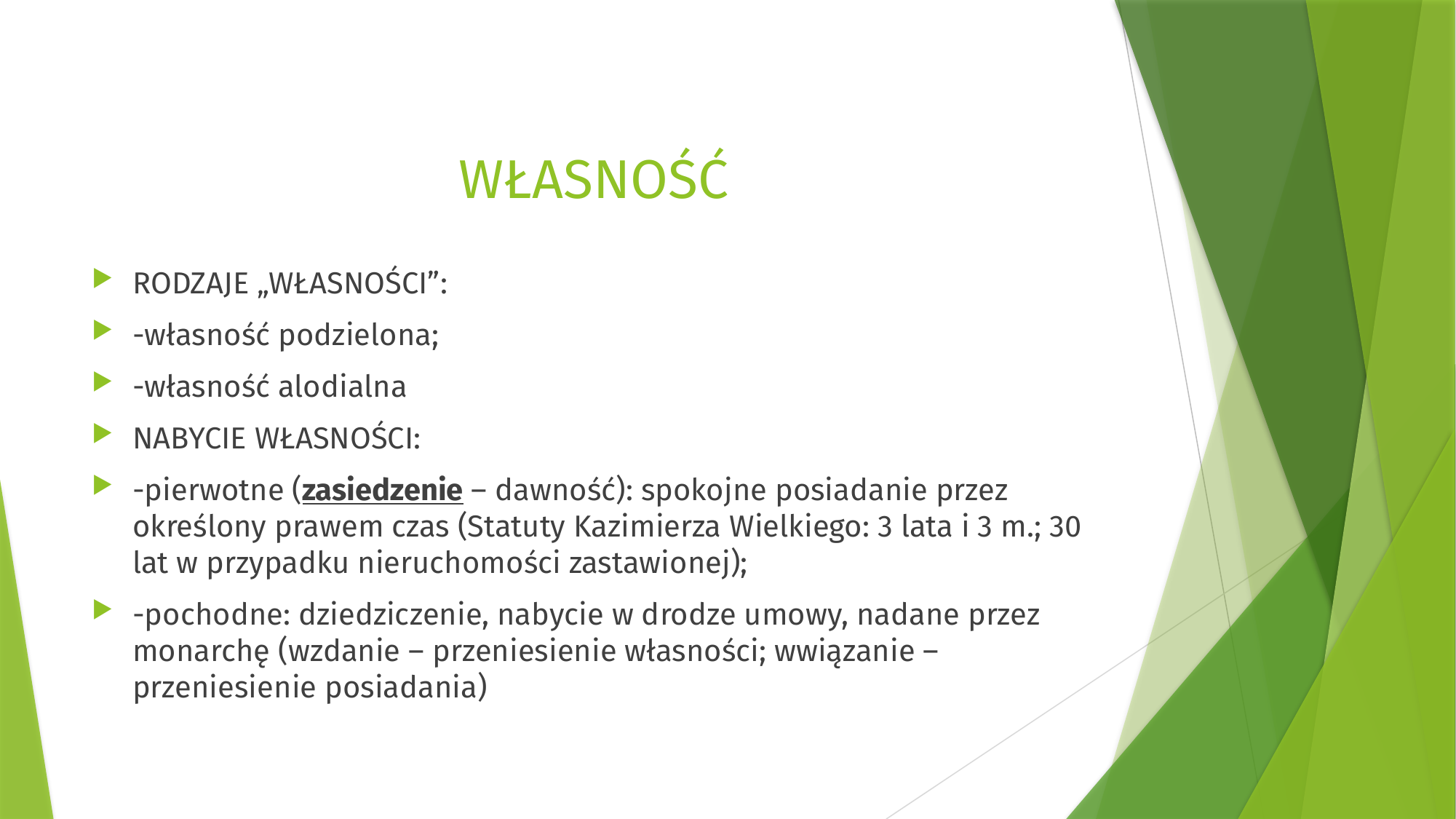

# WŁASNOŚĆ
RODZAJE „WŁASNOŚCI”:
-własność podzielona;
-własność alodialna
NABYCIE WŁASNOŚCI:
-pierwotne (zasiedzenie – dawność): spokojne posiadanie przez określony prawem czas (Statuty Kazimierza Wielkiego: 3 lata i 3 m.; 30 lat w przypadku nieruchomości zastawionej);
-pochodne: dziedziczenie, nabycie w drodze umowy, nadane przez monarchę (wzdanie – przeniesienie własności; wwiązanie – przeniesienie posiadania)